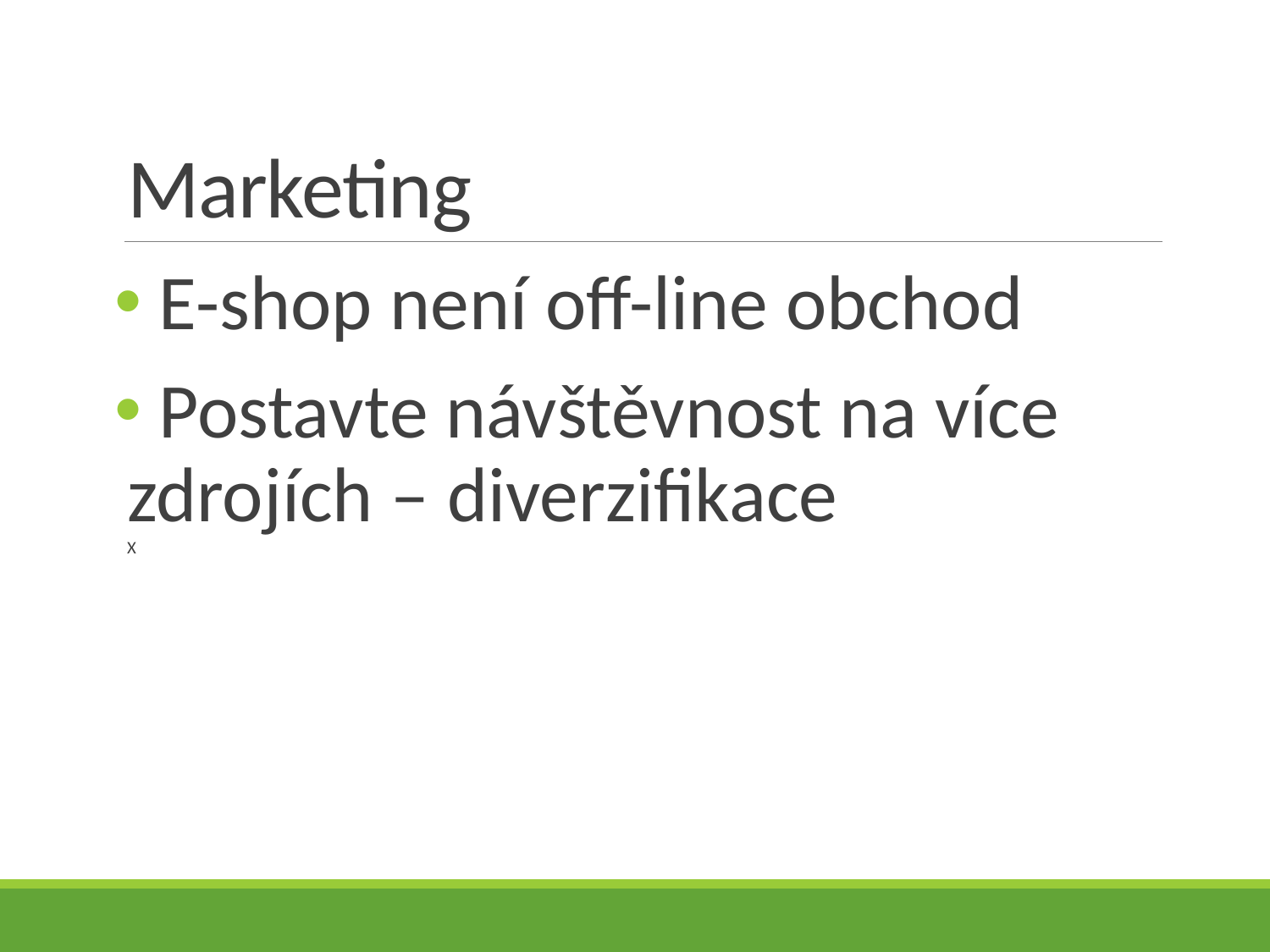

# Marketing
 E-shop není off-line obchod
 Postavte návštěvnost na více zdrojích – diverzifikace
X